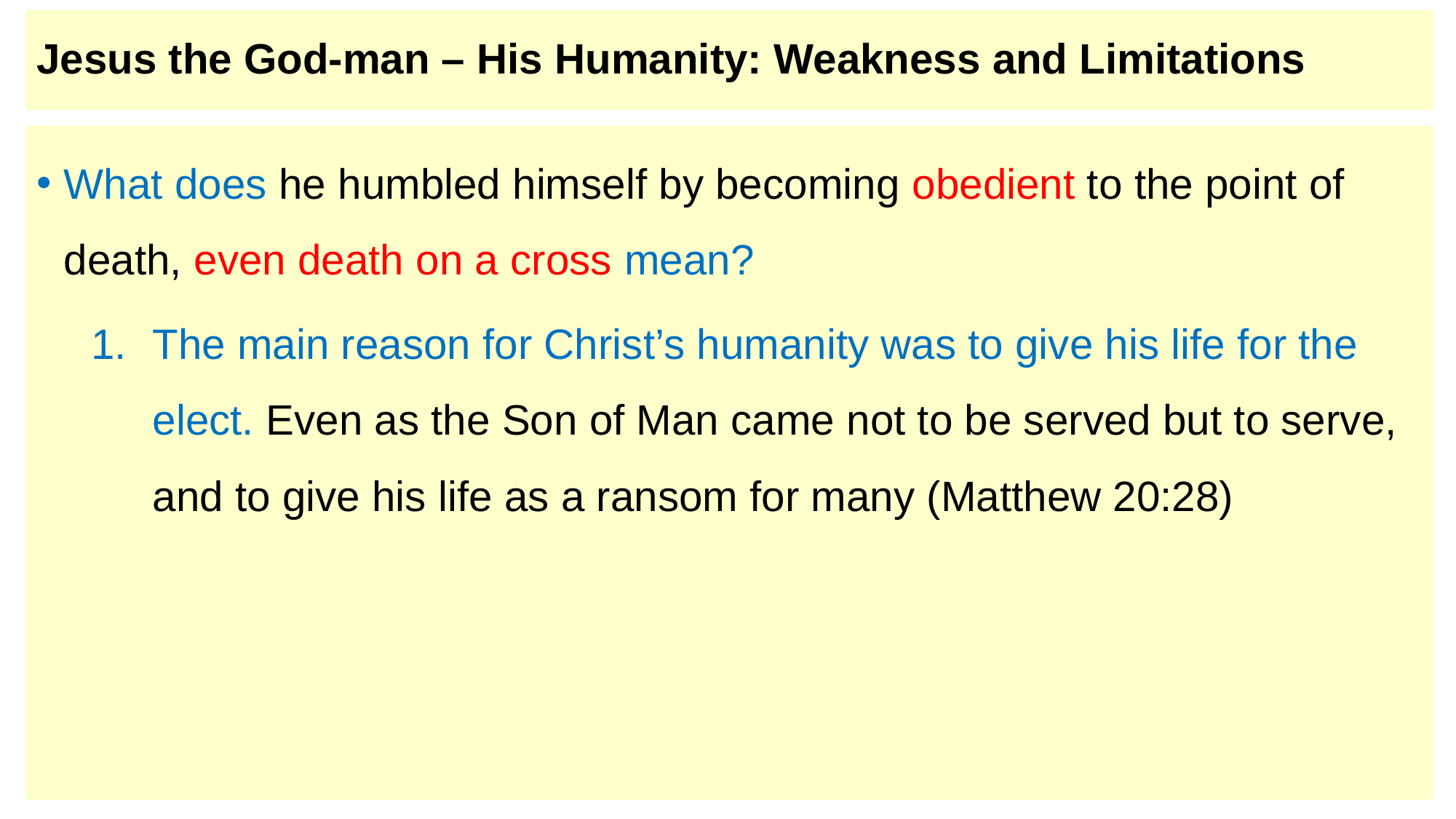

# Jesus the God-man – His Humanity: Weakness and Limitations
What does he humbled himself by becoming obedient to the point of death, even death on a cross mean?
The main reason for Christ’s humanity was to give his life for the elect. Even as the Son of Man came not to be served but to serve, and to give his life as a ransom for many (Matthew 20:28)